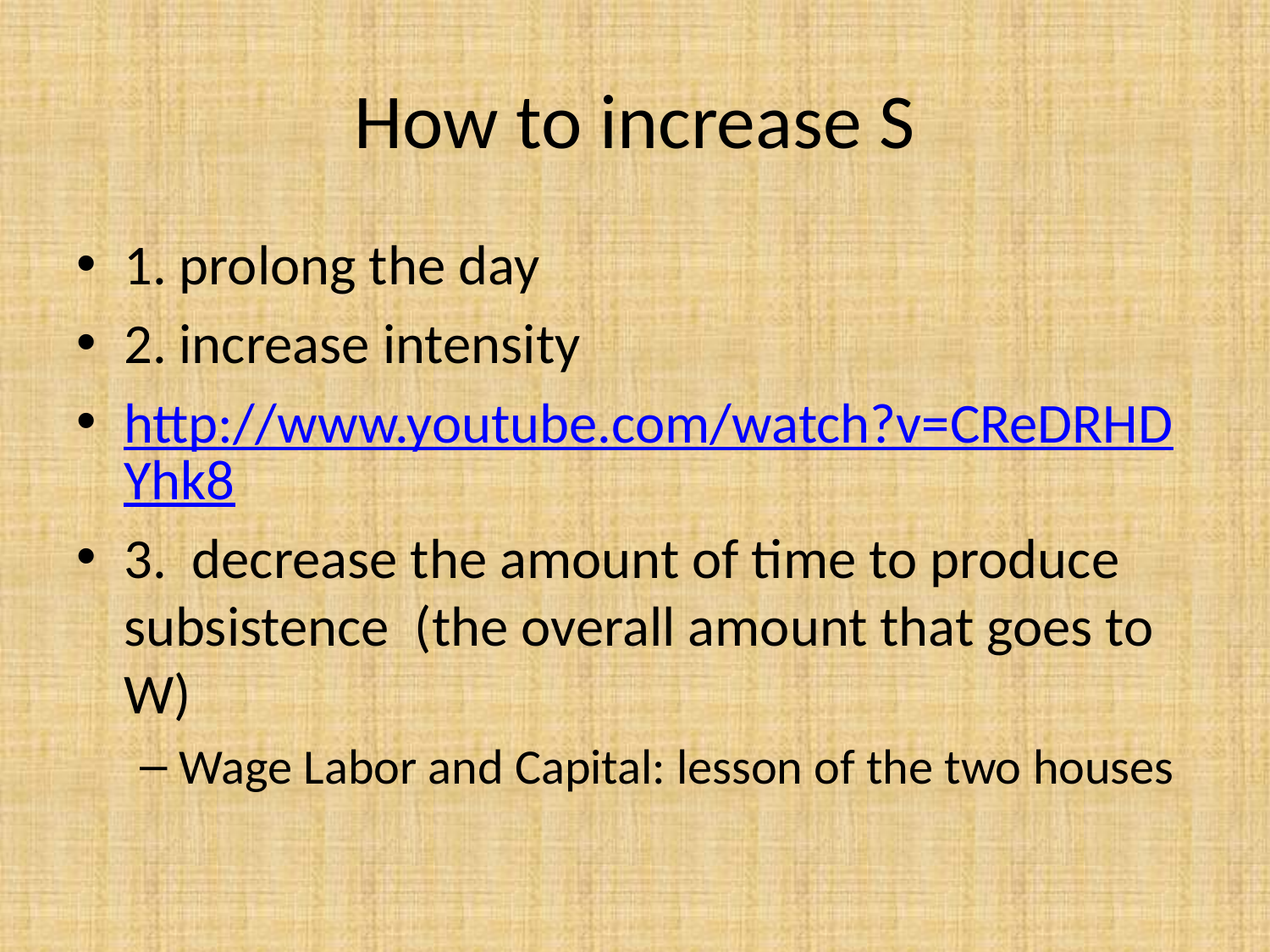

# How to increase S
1. prolong the day
2. increase intensity
http://www.youtube.com/watch?v=CReDRHDYhk8
3.  decrease the amount of time to produce subsistence  (the overall amount that goes to W)
Wage Labor and Capital: lesson of the two houses